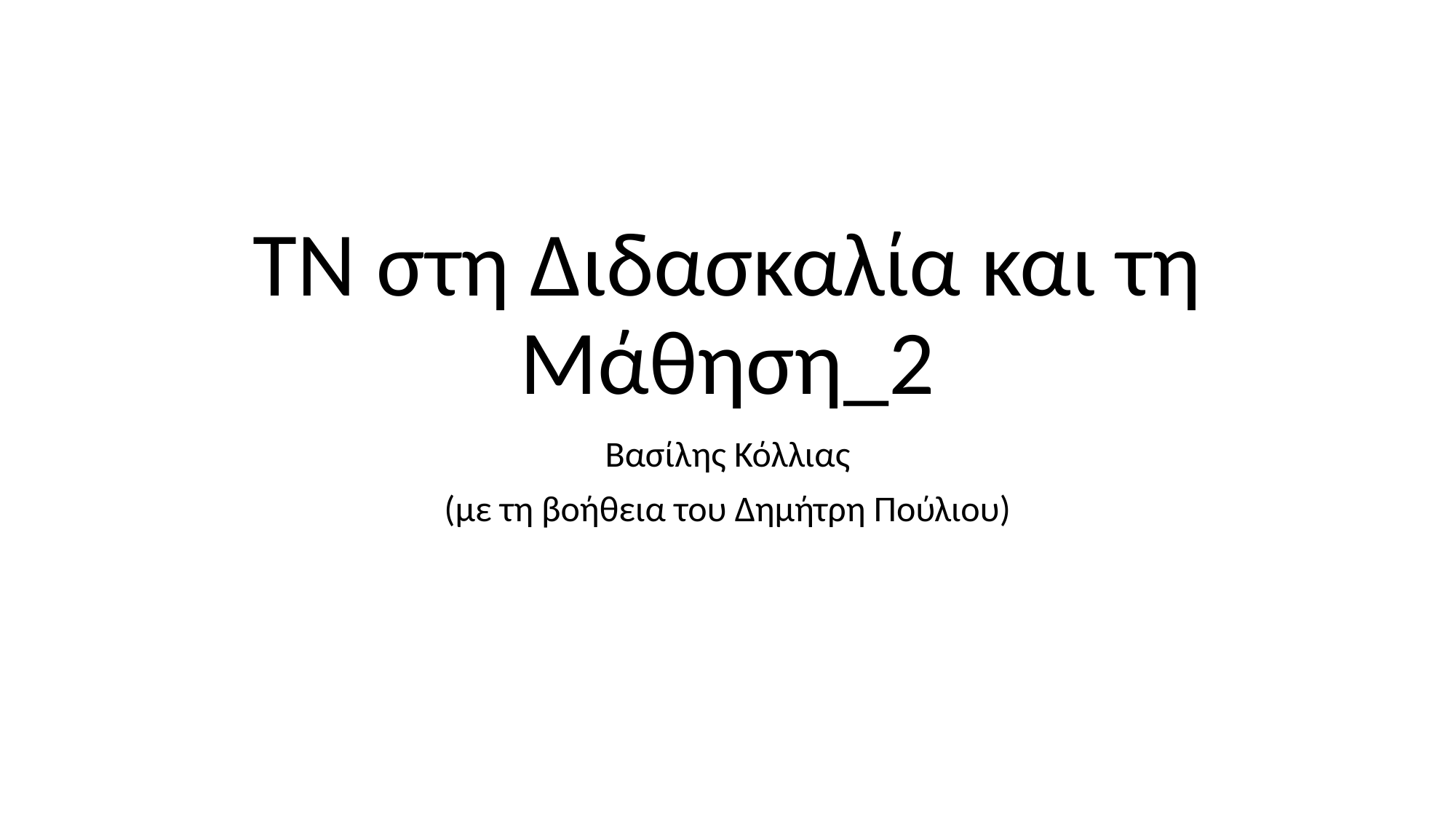

# ΤΝ στη Διδασκαλία και τη Μάθηση_2
Βασίλης Κόλλιας
(με τη βοήθεια του Δημήτρη Πούλιου)